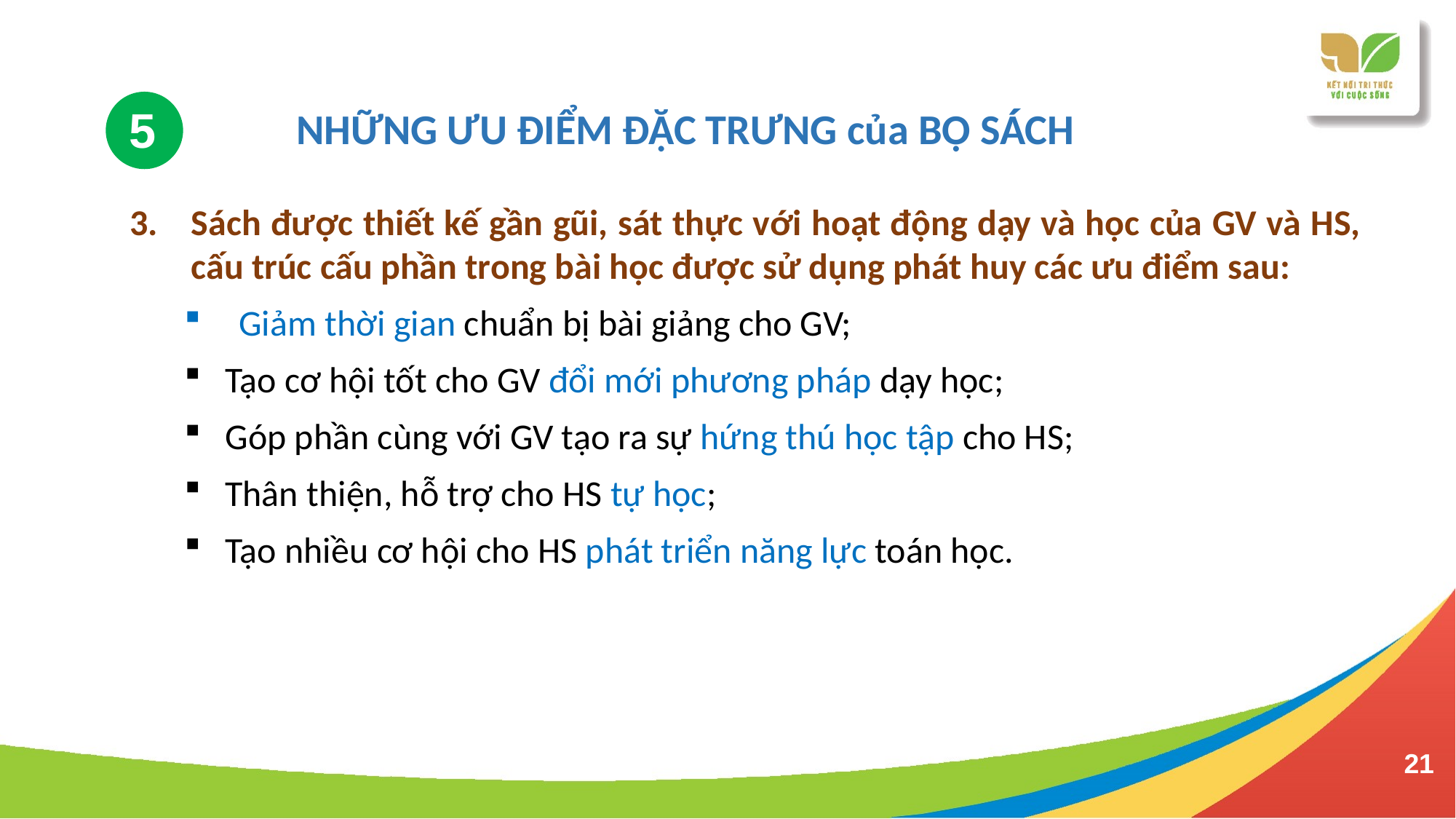

5
V – NHỮNG ƯU ĐIỂM ĐẶC TRƯNG của BỘ SÁCH
Sách được thiết kế gần gũi, sát thực với hoạt động dạy và học của GV và HS, cấu trúc cấu phần trong bài học được sử dụng phát huy các ưu điểm sau:
Giảm thời gian chuẩn bị bài giảng cho GV;
Tạo cơ hội tốt cho GV đổi mới phương pháp dạy học;
Góp phần cùng với GV tạo ra sự hứng thú học tập cho HS;
Thân thiện, hỗ trợ cho HS tự học;
Tạo nhiều cơ hội cho HS phát triển năng lực toán học.